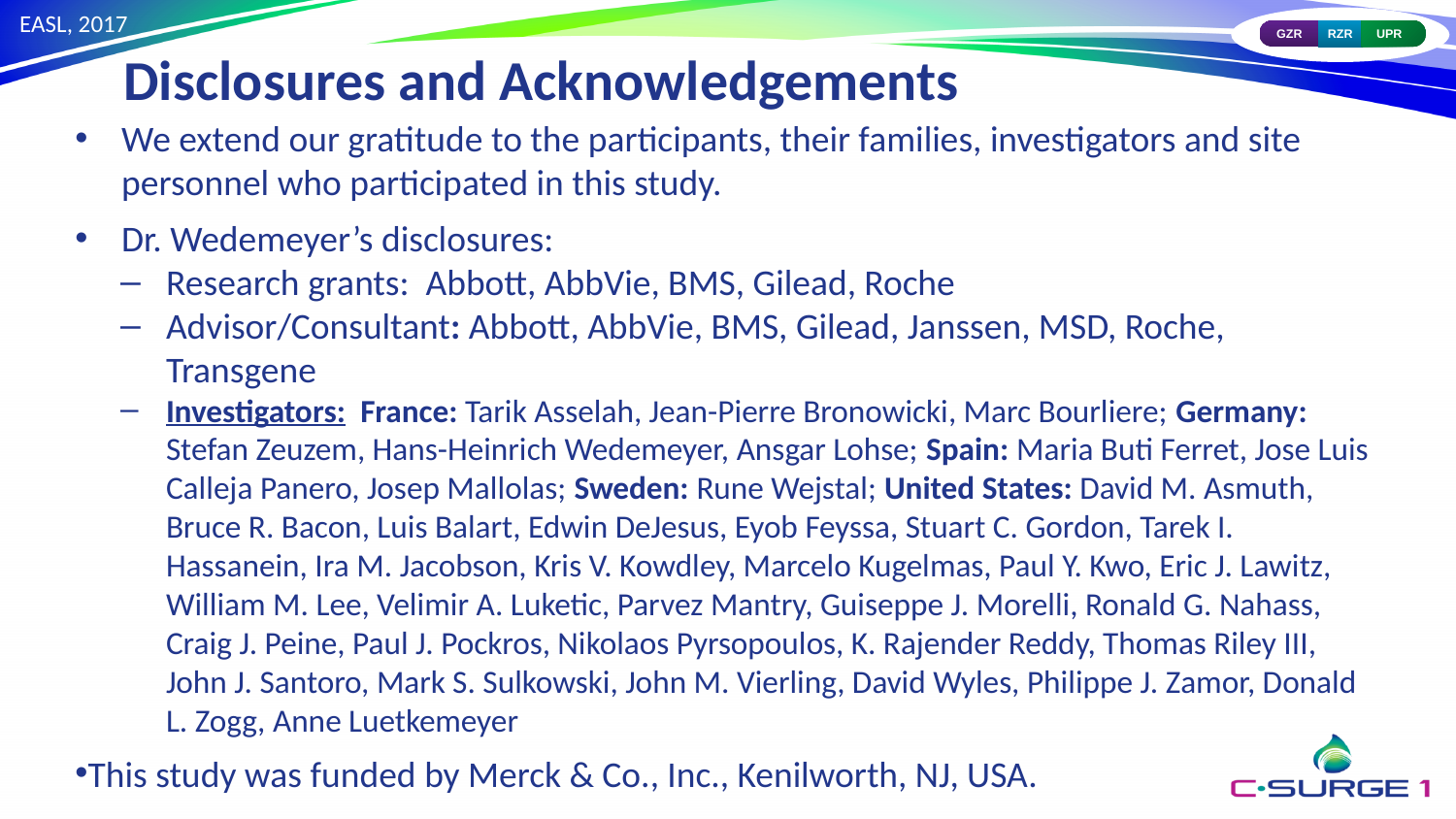

# Disclosures and Acknowledgements
We extend our gratitude to the participants, their families, investigators and site personnel who participated in this study.
Dr. Wedemeyer’s disclosures:
Research grants:  Abbott, AbbVie, BMS, Gilead, Roche
Advisor/Consultant: Abbott, AbbVie, BMS, Gilead, Janssen, MSD, Roche, Transgene
Investigators:  France: Tarik Asselah, Jean-Pierre Bronowicki, Marc Bourliere; Germany:  Stefan Zeuzem, Hans-Heinrich Wedemeyer, Ansgar Lohse; Spain: Maria Buti Ferret, Jose Luis Calleja Panero, Josep Mallolas; Sweden: Rune Wejstal; United States: David M. Asmuth, Bruce R. Bacon, Luis Balart, Edwin DeJesus, Eyob Feyssa, Stuart C. Gordon, Tarek I. Hassanein, Ira M. Jacobson, Kris V. Kowdley, Marcelo Kugelmas, Paul Y. Kwo, Eric J. Lawitz, William M. Lee, Velimir A. Luketic, Parvez Mantry, Guiseppe J. Morelli, Ronald G. Nahass, Craig J. Peine, Paul J. Pockros, Nikolaos Pyrsopoulos, K. Rajender Reddy, Thomas Riley III, John J. Santoro, Mark S. Sulkowski, John M. Vierling, David Wyles, Philippe J. Zamor, Donald L. Zogg, Anne Luetkemeyer
This study was funded by Merck & Co., Inc., Kenilworth, NJ, USA.